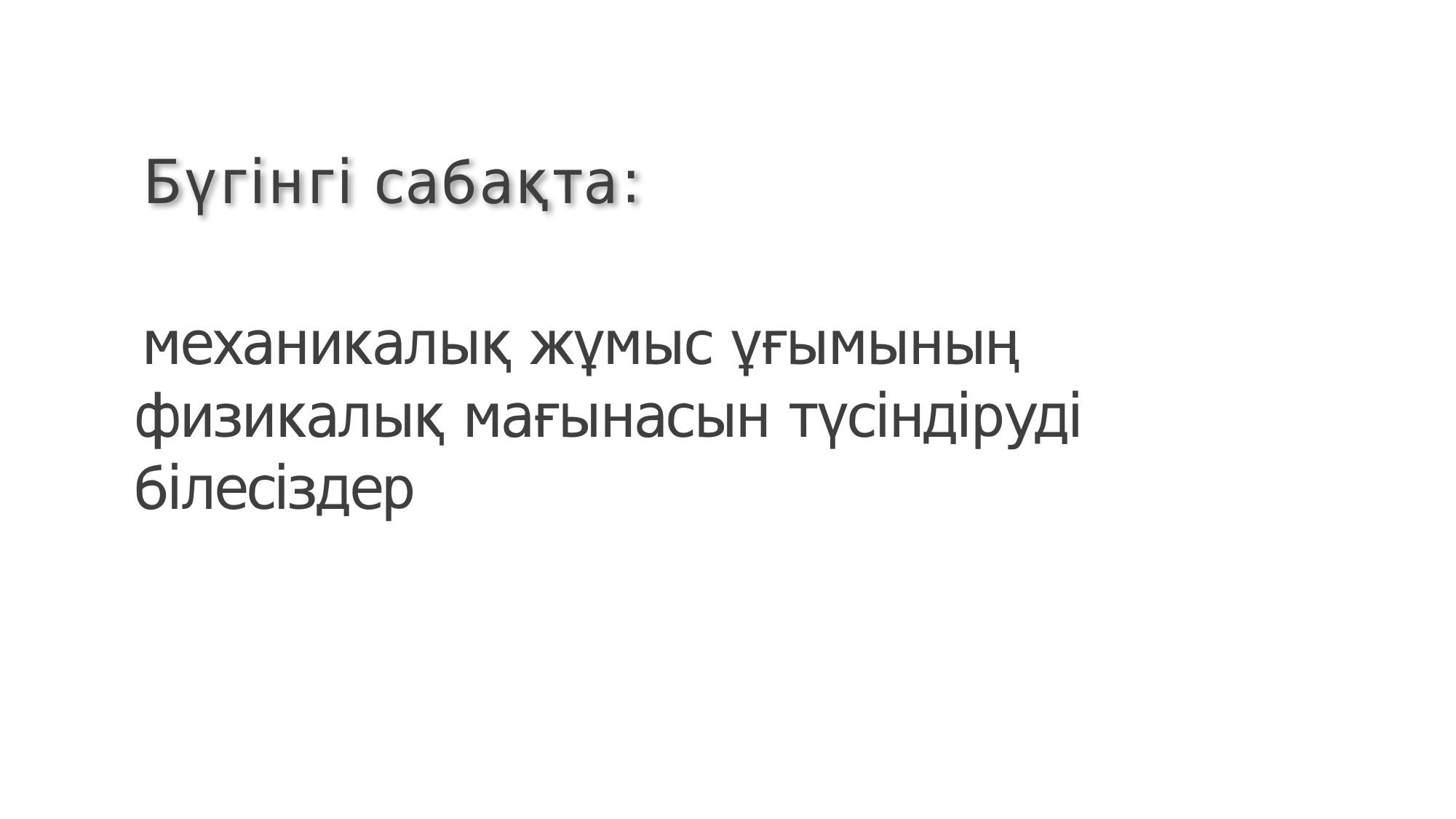

Бүгінгі сабақта:
 механикалық жұмыс ұғымының физикалық мағынасын түсіндіруді білесіздер